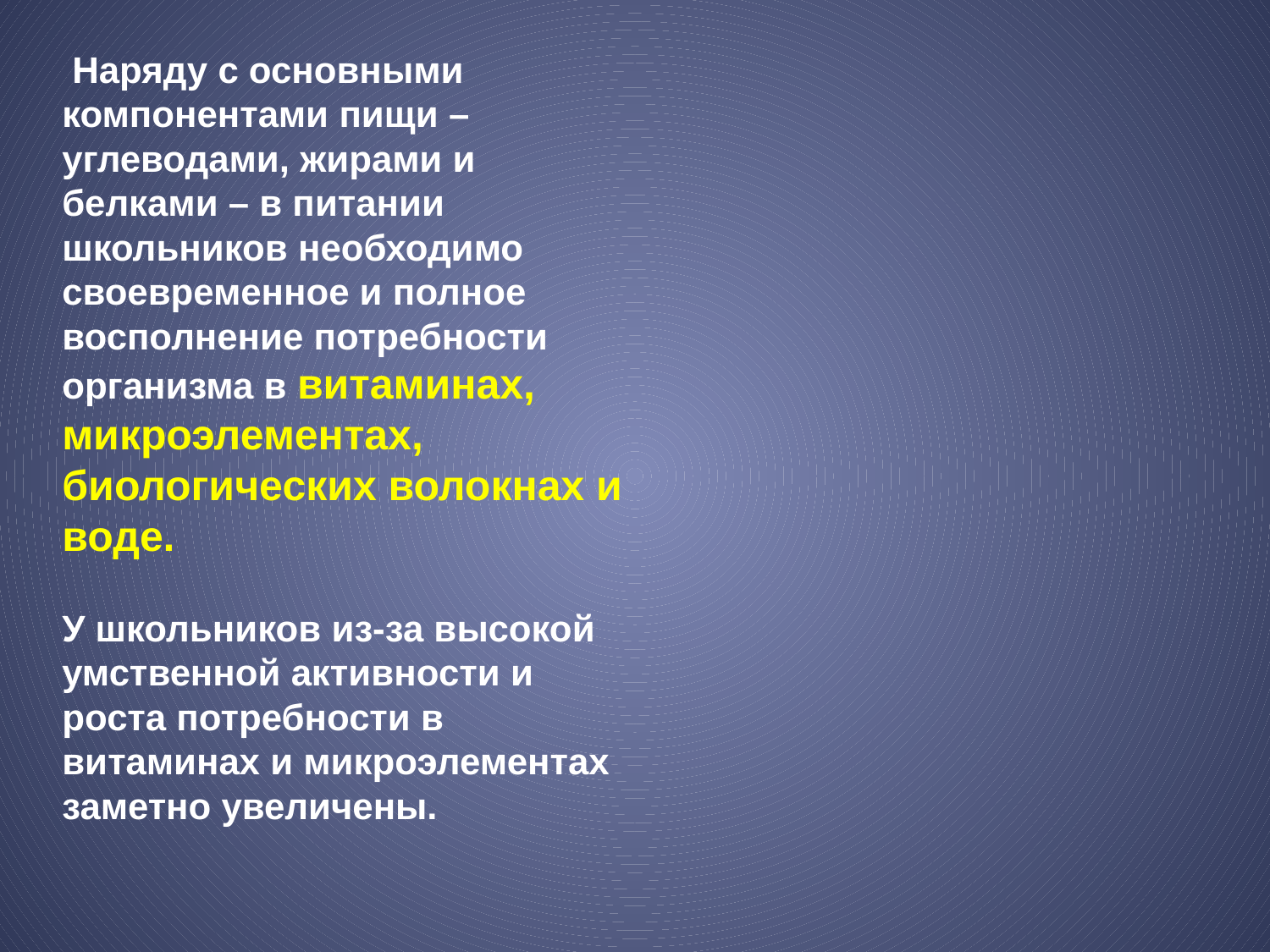

Наряду с основными компонентами пищи – углеводами, жирами и белками – в питании школьников необходимо своевременное и полное восполнение потребности организма в витаминах, микроэлементах, биологических волокнах и воде.

У школьников из-за высокой умственной активности и роста потребности в витаминах и микроэлементах заметно увеличены.